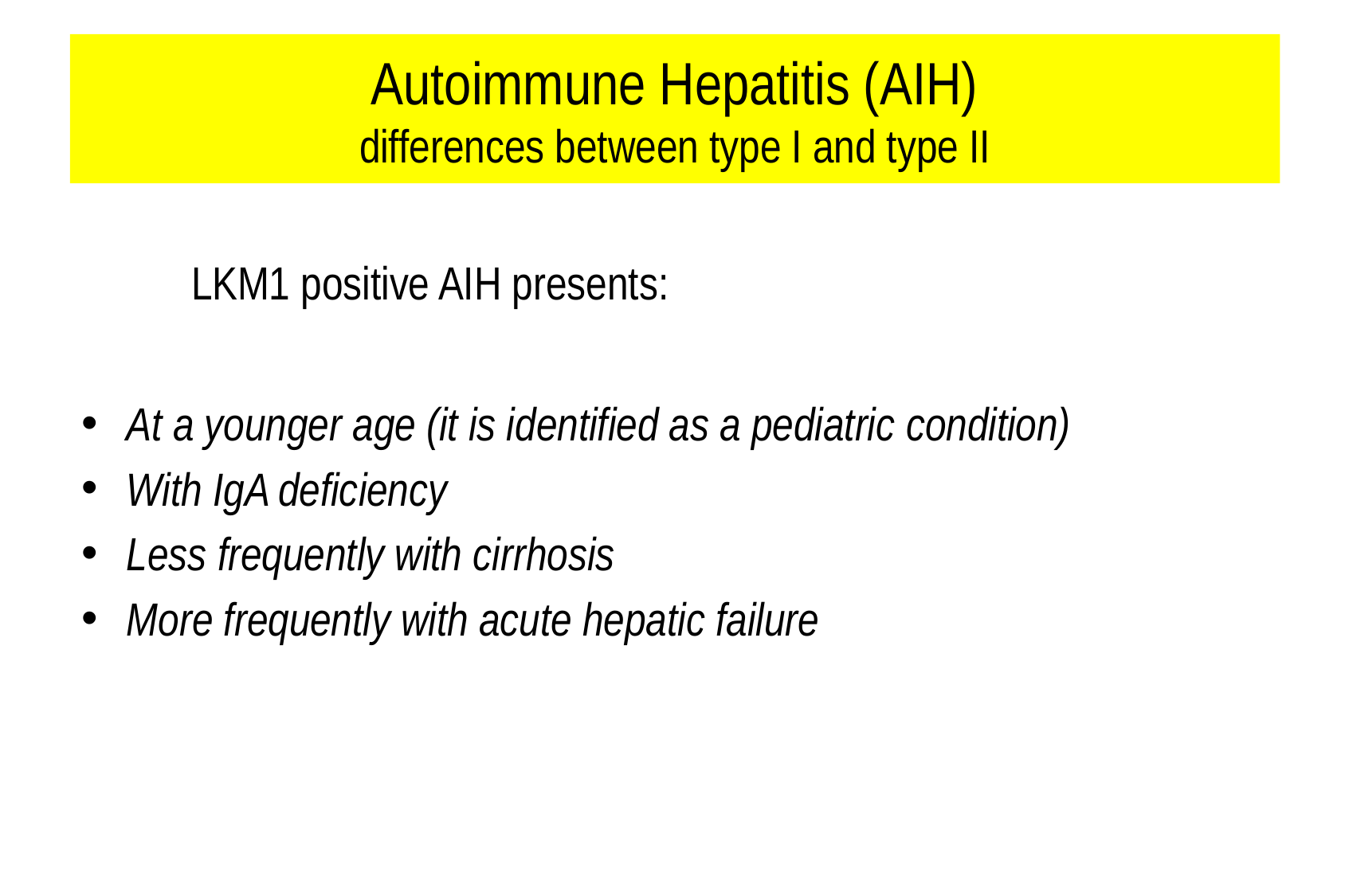

# Autoimmune Hepatitis (AIH) differences between type I and type II
         LKM1 positive AIH presents:

At a younger age (it is identified as a pediatric condition)
With IgA deficiency
Less frequently with cirrhosis
More frequently with acute hepatic failure